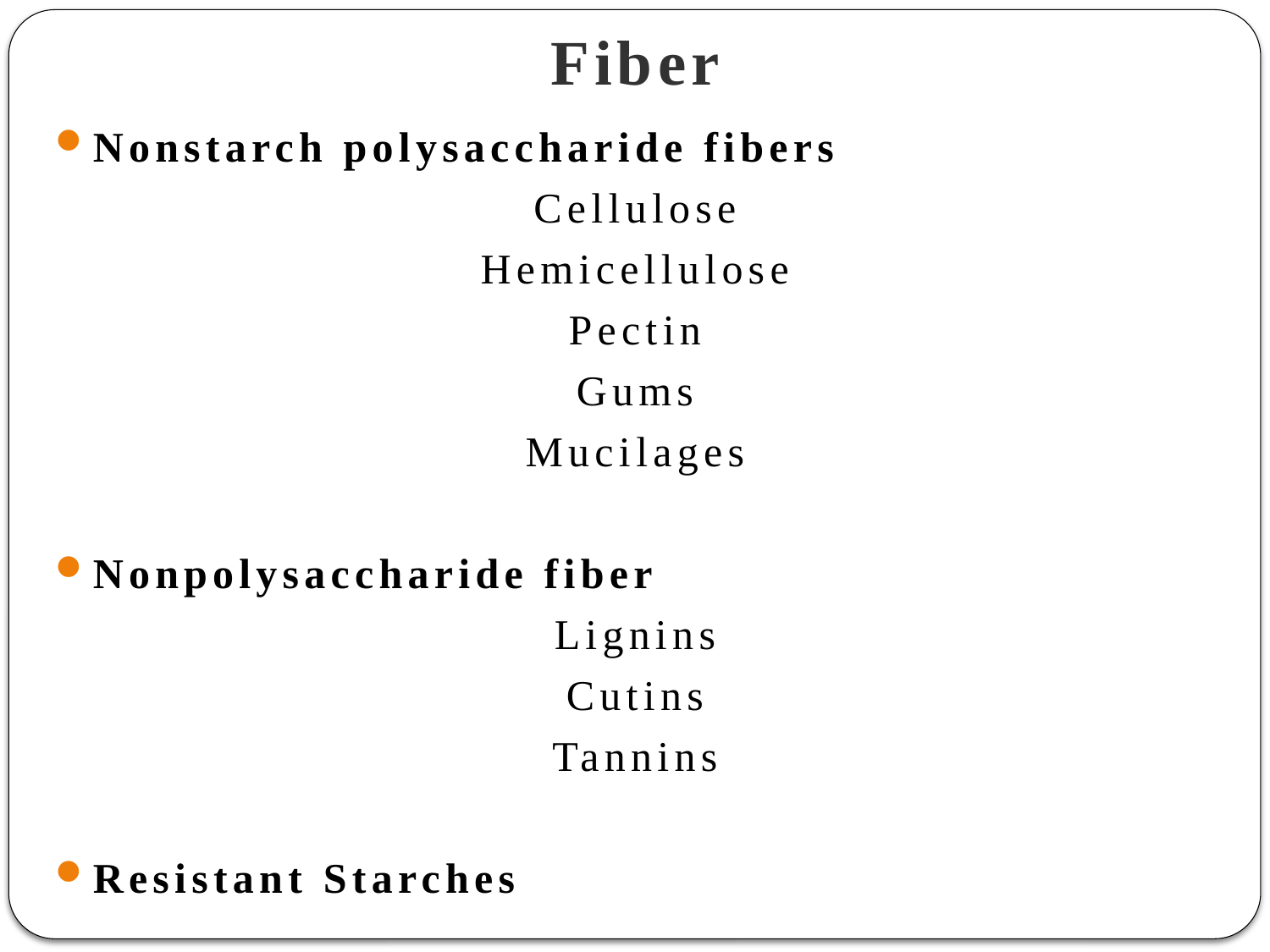

# Fiber
Nonstarch polysaccharide fibers
Cellulose
Hemicellulose
Pectin
Gums
Mucilages

Nonpolysaccharide fiber
Lignins
Cutins
Tannins

Resistant Starches